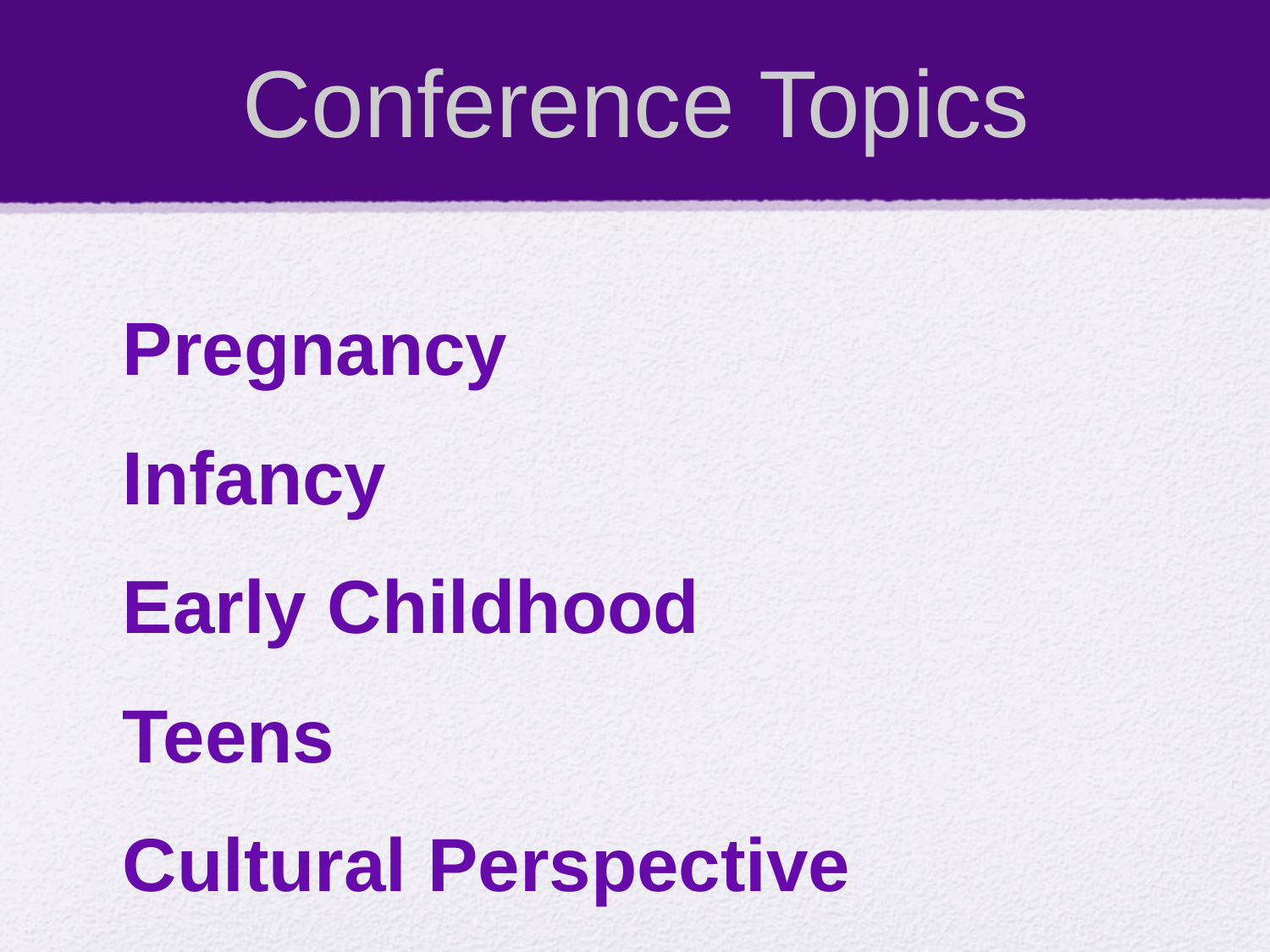

# Conference Topics

Pregnancy
Infancy
Early Childhood
Teens
Cultural Perspective